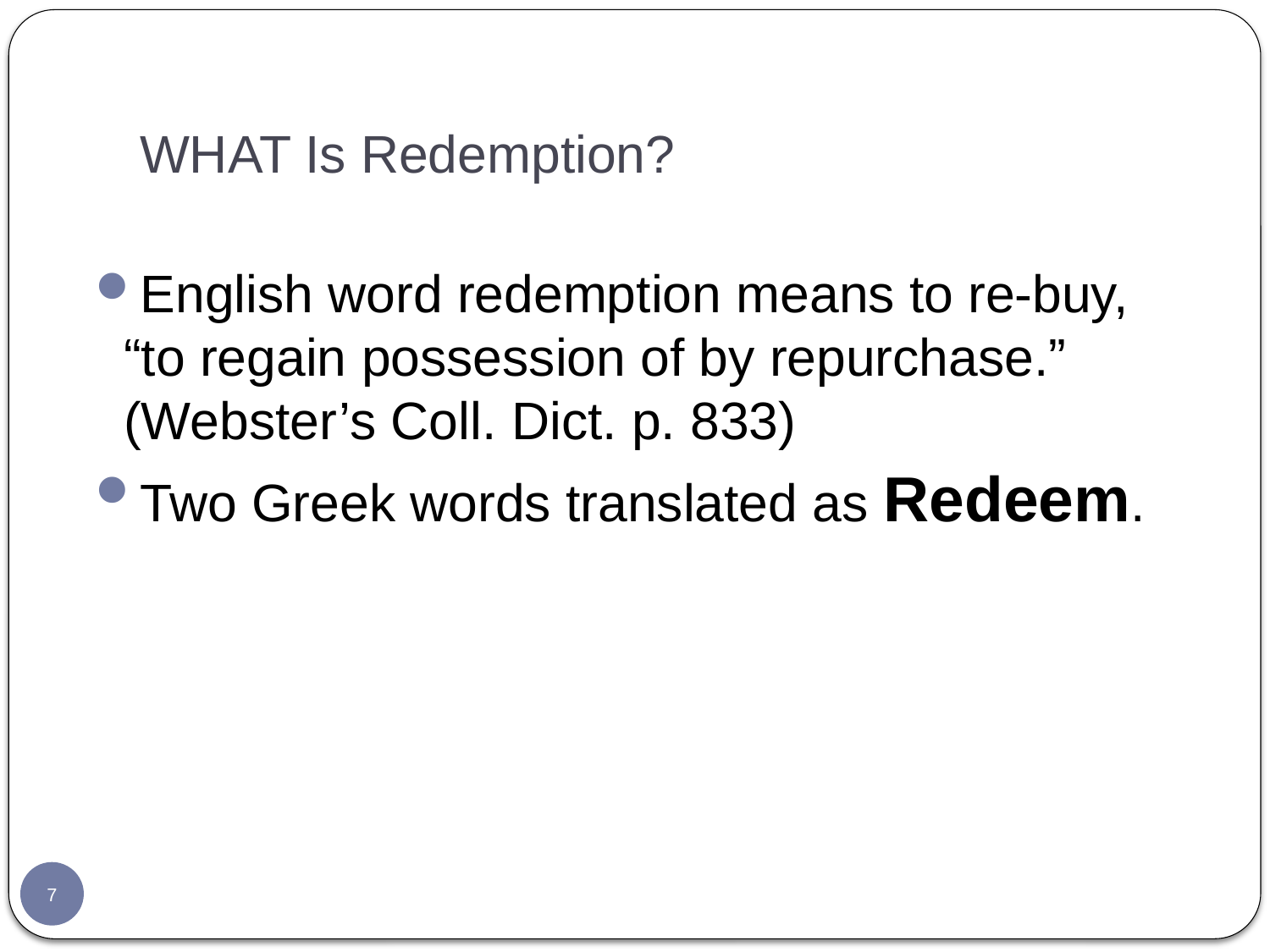

# WHAT Is Redemption?
English word redemption means to re-buy, “to regain possession of by repurchase.”
(Webster’s Coll. Dict. p. 833)
Two Greek words translated as Redeem.

7